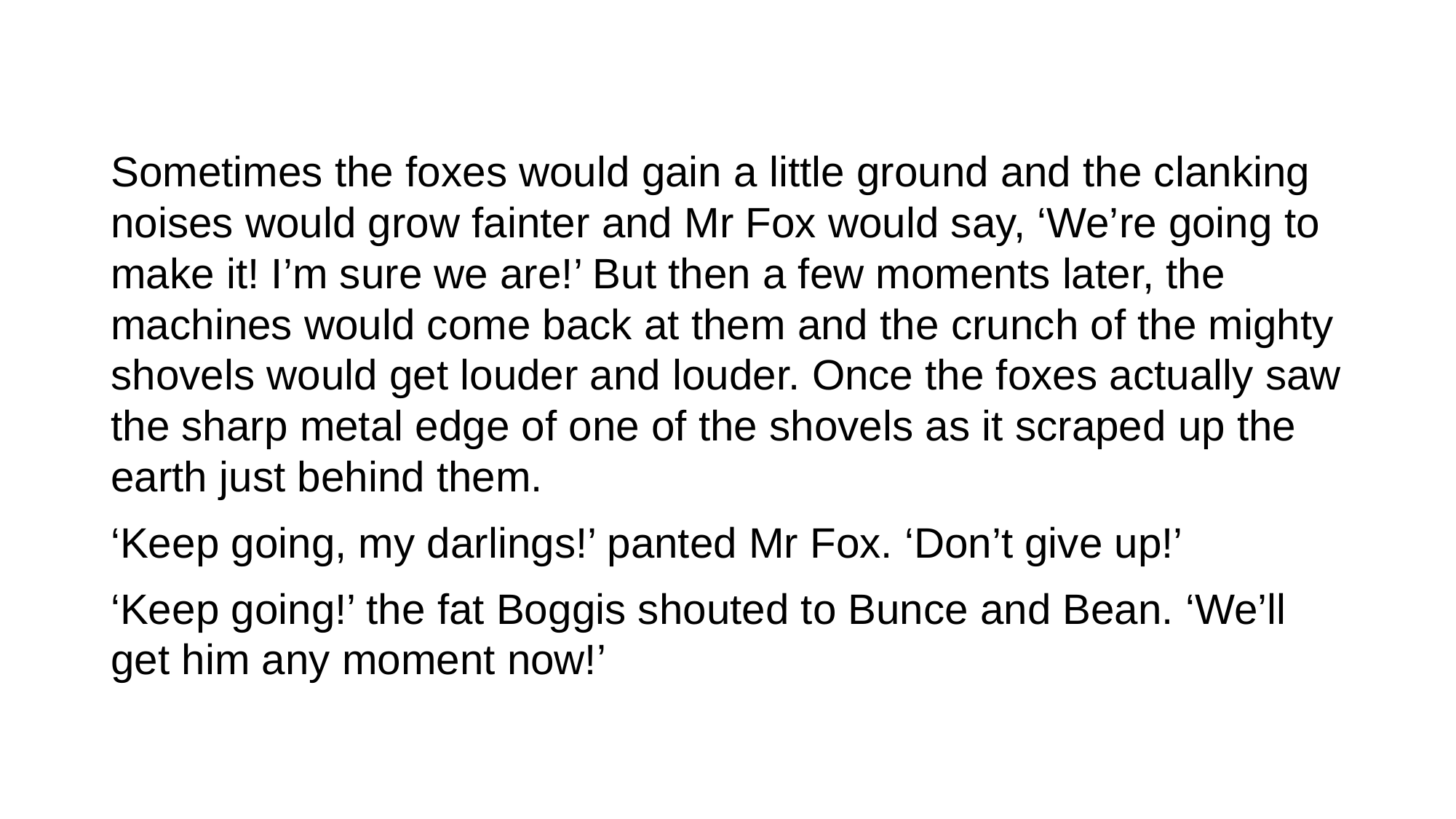

#
Sometimes the foxes would gain a little ground and the clanking noises would grow fainter and Mr Fox would say, ‘We’re going to make it! I’m sure we are!’ But then a few moments later, the machines would come back at them and the crunch of the mighty shovels would get louder and louder. Once the foxes actually saw the sharp metal edge of one of the shovels as it scraped up the earth just behind them.
‘Keep going, my darlings!’ panted Mr Fox. ‘Don’t give up!’
‘Keep going!’ the fat Boggis shouted to Bunce and Bean. ‘We’ll get him any moment now!’